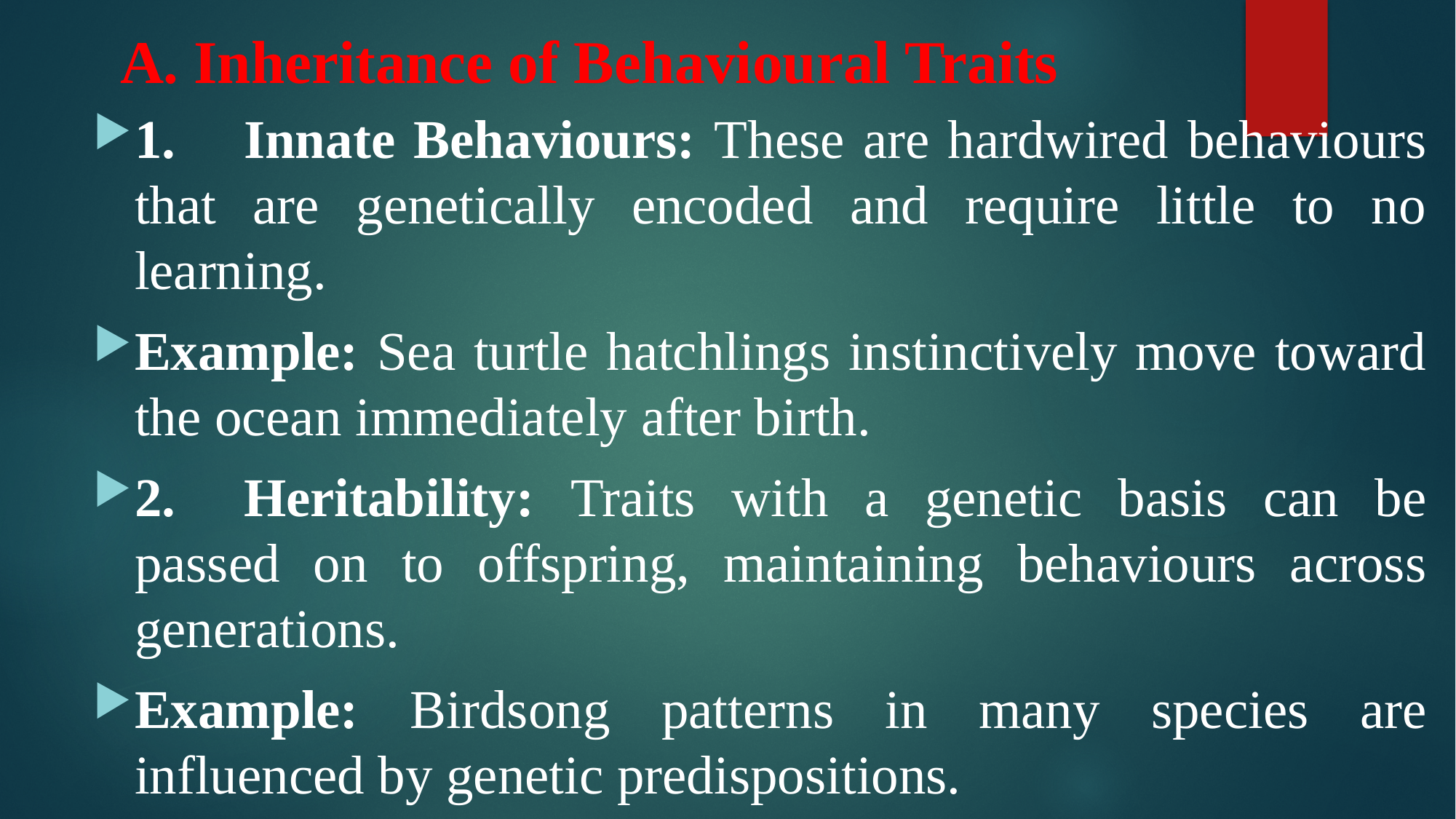

# A. Inheritance of Behavioural Traits
1.	Innate Behaviours: These are hardwired behaviours that are genetically encoded and require little to no learning.
Example: Sea turtle hatchlings instinctively move toward the ocean immediately after birth.
2.	Heritability: Traits with a genetic basis can be passed on to offspring, maintaining behaviours across generations.
Example: Birdsong patterns in many species are influenced by genetic predispositions.